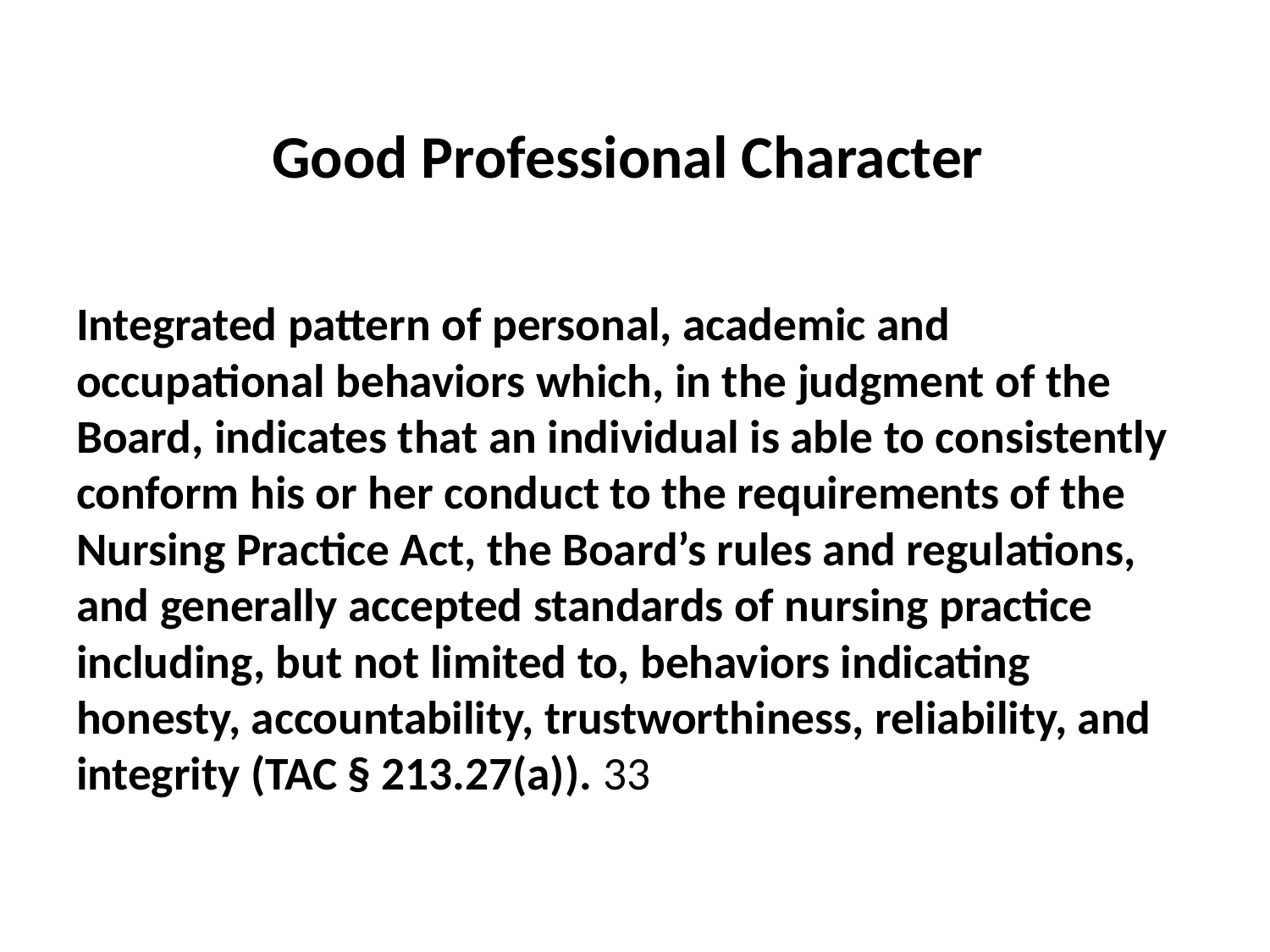

# Good Professional Character

Integrated pattern of personal, academic and occupational behaviors which, in the judgment of the Board, indicates that an individual is able to consistently conform his or her conduct to the requirements of the Nursing Practice Act, the Board’s rules and regulations, and generally accepted standards of nursing practice including, but not limited to, behaviors indicating honesty, accountability, trustworthiness, reliability, and integrity (TAC § 213.27(a)). 33